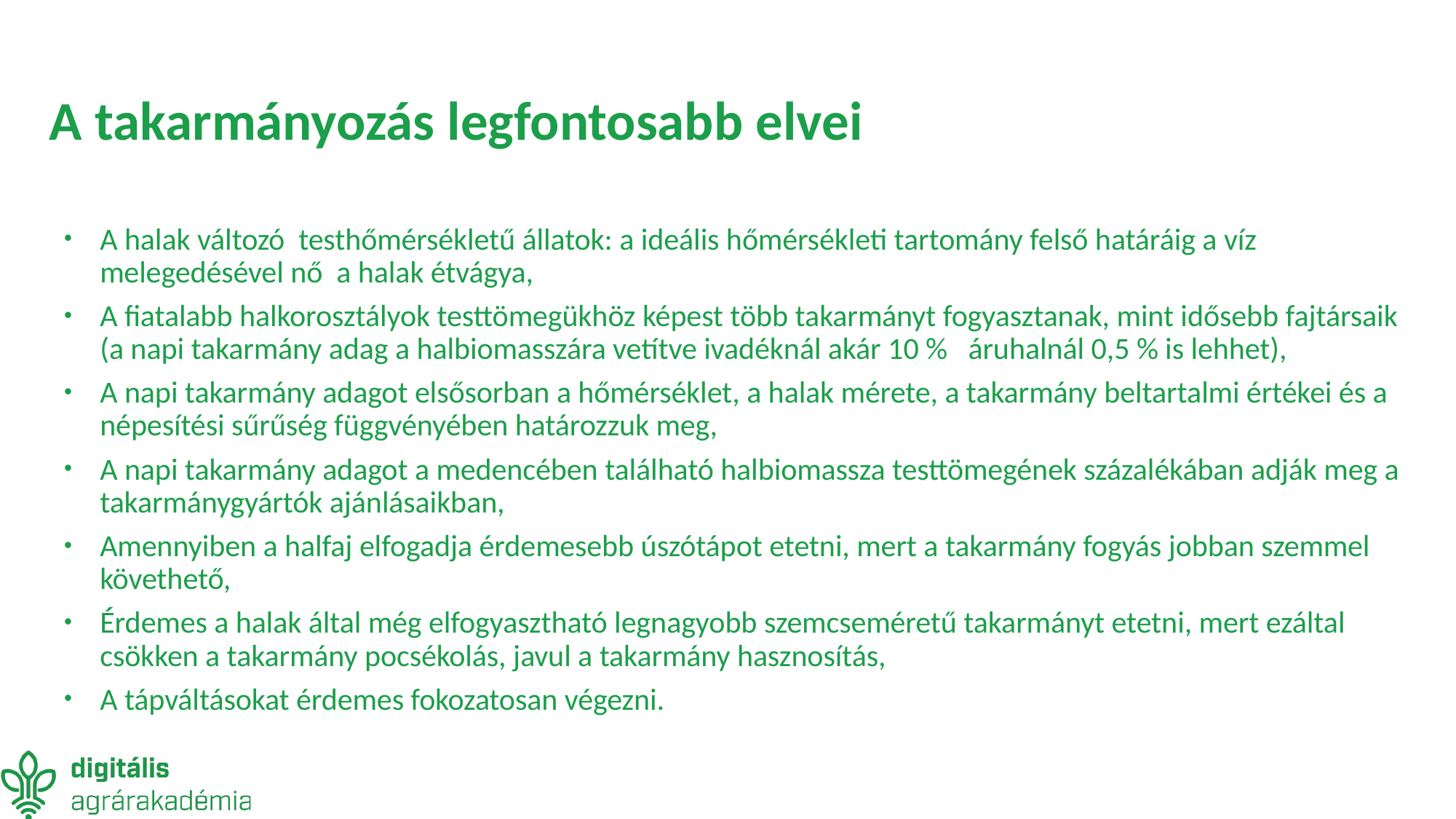

# A takarmányozás legfontosabb elvei
A halak változó  testhőmérsékletű állatok: a ideális hőmérsékleti tartomány felső határáig a víz melegedésével nő  a halak étvágya,
A fiatalabb halkorosztályok testtömegükhöz képest több takarmányt fogyasztanak, mint idősebb fajtársaik (a napi takarmány adag a halbiomasszára vetítve ivadéknál akár 10 %   áruhalnál 0,5 % is lehhet),
A napi takarmány adagot elsősorban a hőmérséklet, a halak mérete, a takarmány beltartalmi értékei és a népesítési sűrűség függvényében határozzuk meg,
A napi takarmány adagot a medencében található halbiomassza testtömegének százalékában adják meg a takarmánygyártók ajánlásaikban,
Amennyiben a halfaj elfogadja érdemesebb úszótápot etetni, mert a takarmány fogyás jobban szemmel követhető,
Érdemes a halak által még elfogyasztható legnagyobb szemcseméretű takarmányt etetni, mert ezáltal csökken a takarmány pocsékolás, javul a takarmány hasznosítás,
A tápváltásokat érdemes fokozatosan végezni.